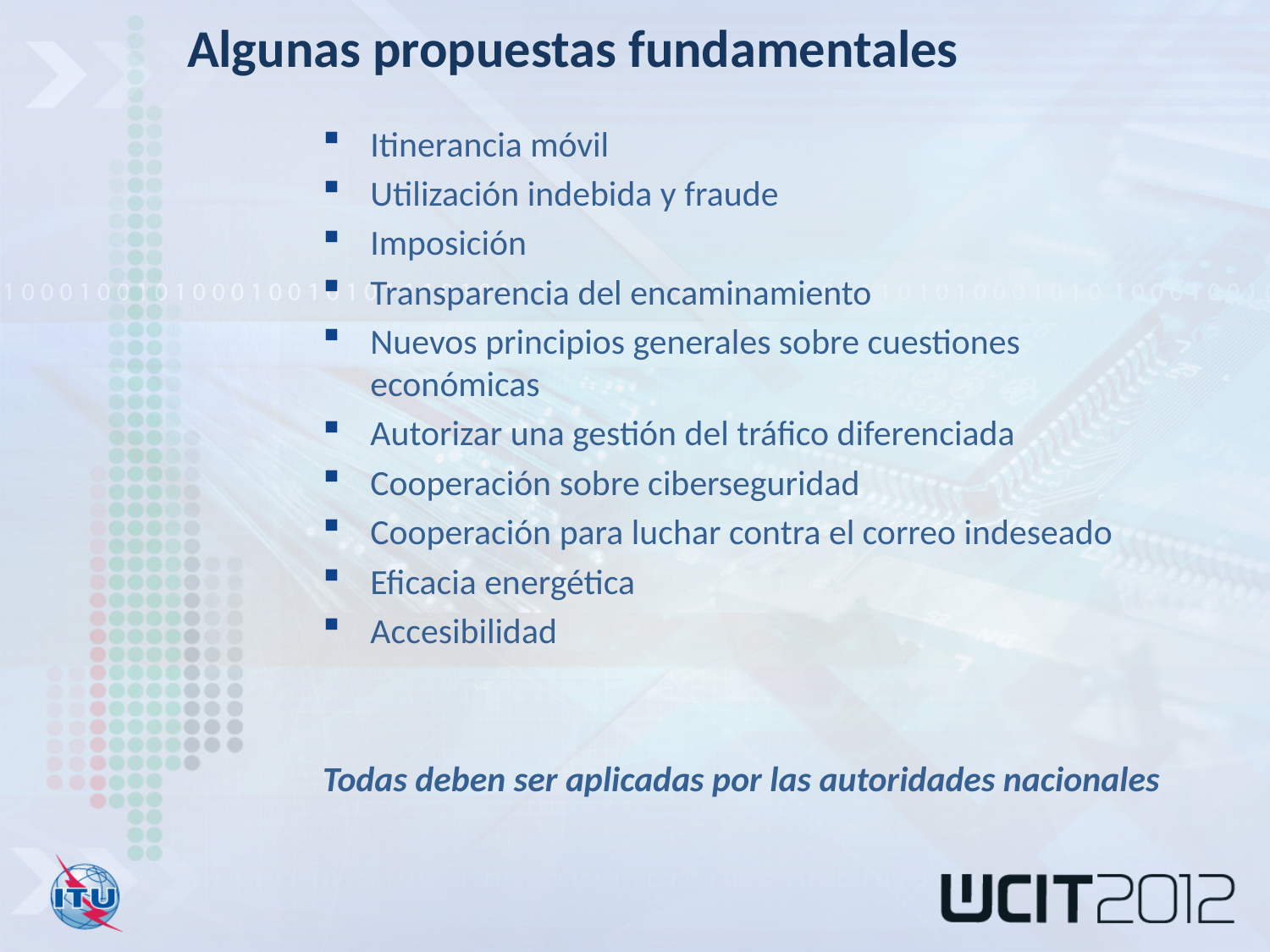

Algunas propuestas fundamentales
Itinerancia móvil
Utilización indebida y fraude
Imposición
Transparencia del encaminamiento
Nuevos principios generales sobre cuestiones económicas
Autorizar una gestión del tráfico diferenciada
Cooperación sobre ciberseguridad
Cooperación para luchar contra el correo indeseado
Eficacia energética
Accesibilidad

Todas deben ser aplicadas por las autoridades nacionales